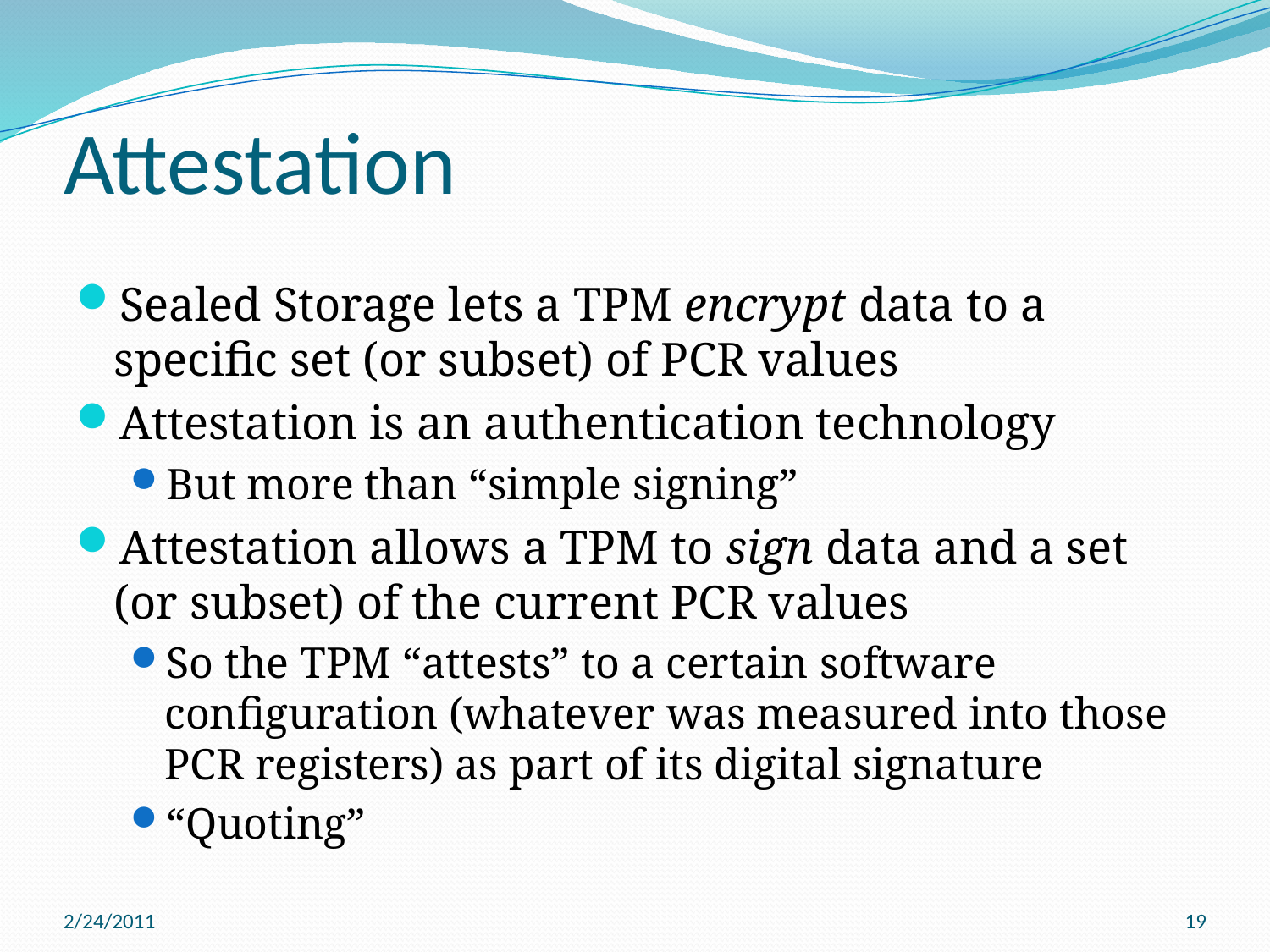

# Attestation
Sealed Storage lets a TPM encrypt data to a specific set (or subset) of PCR values
Attestation is an authentication technology
But more than “simple signing”
Attestation allows a TPM to sign data and a set (or subset) of the current PCR values
So the TPM “attests” to a certain software configuration (whatever was measured into those PCR registers) as part of its digital signature
“Quoting”
2/24/2011
19